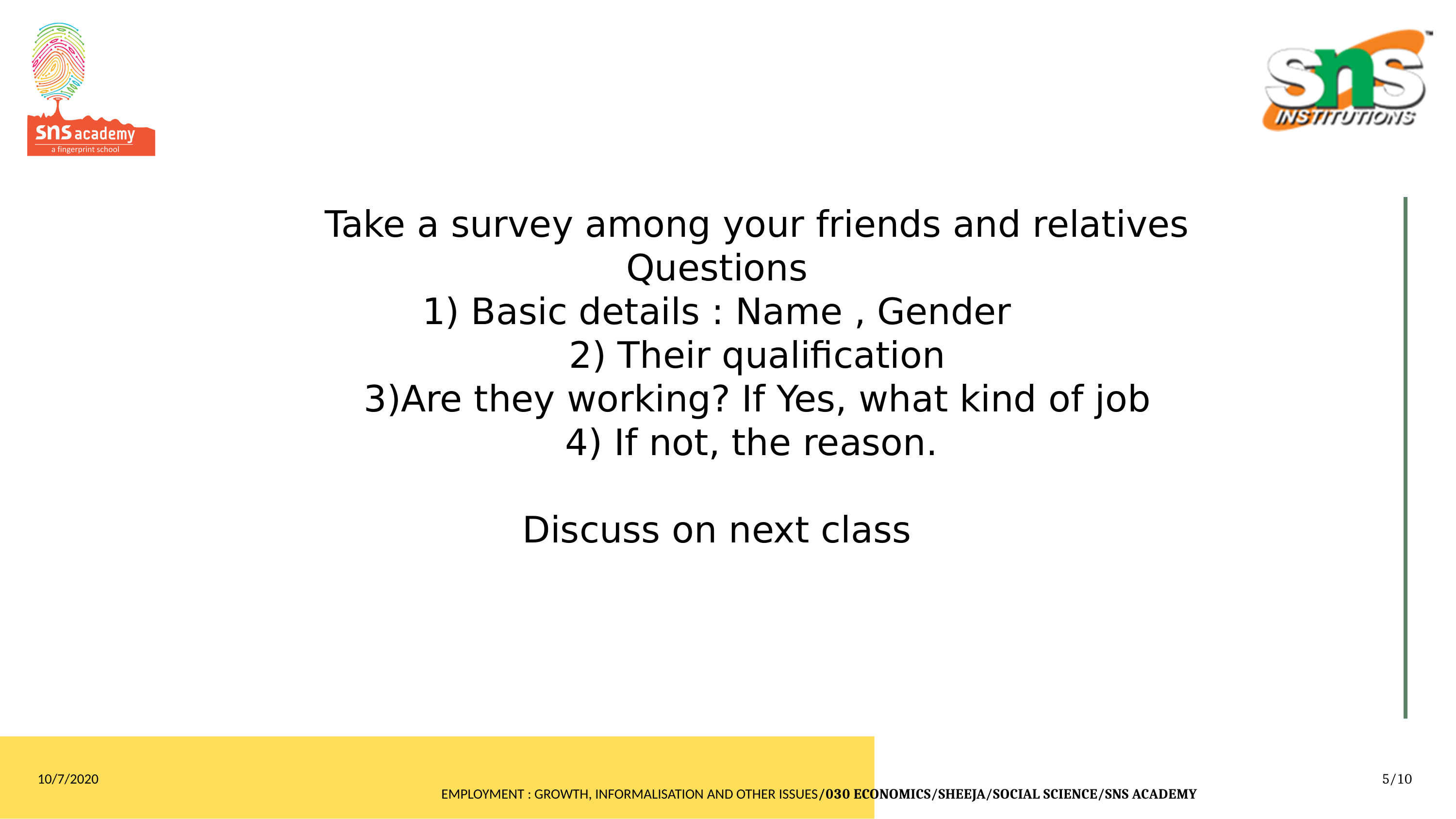

Take a survey among your friends and relatives
Questions
1) Basic details : Name , Gender
        2) Their qualification
       3)Are they working? If Yes, what kind of job
       4) If not, the reason.

Discuss on next class

10/7/2020
5/10
EMPLOYMENT : GROWTH, INFORMALISATION AND OTHER ISSUES/030 ECONOMICS/SHEEJA/SOCIAL SCIENCE/SNS ACADEMY